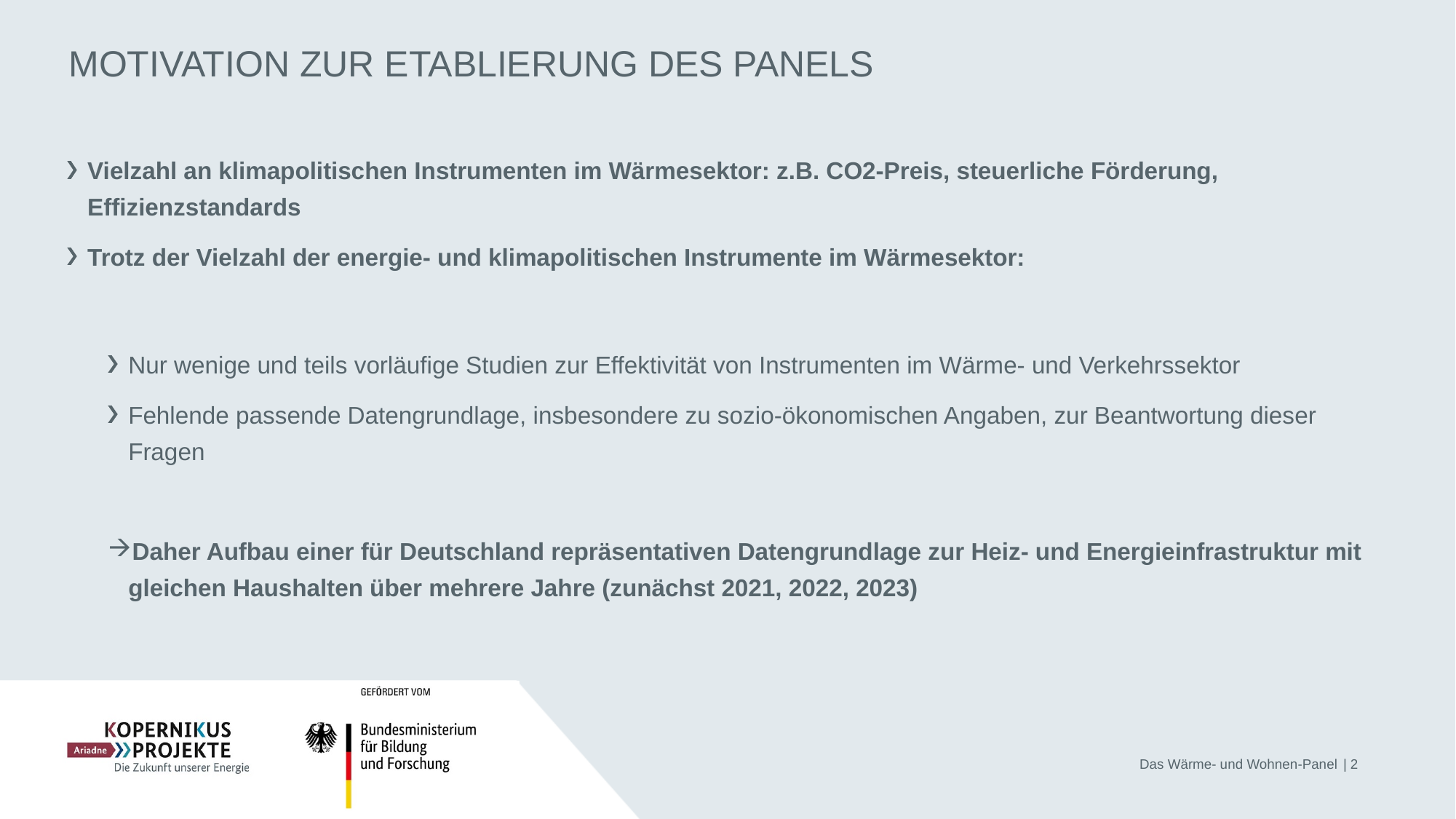

# Motivation zur Etablierung Des Panels
Vielzahl an klimapolitischen Instrumenten im Wärmesektor: z.B. CO2-Preis, steuerliche Förderung, Effizienzstandards
Trotz der Vielzahl der energie- und klimapolitischen Instrumente im Wärmesektor:

Nur wenige und teils vorläufige Studien zur Effektivität von Instrumenten im Wärme- und Verkehrssektor
Fehlende passende Datengrundlage, insbesondere zu sozio-ökonomischen Angaben, zur Beantwortung dieser Fragen

Daher Aufbau einer für Deutschland repräsentativen Datengrundlage zur Heiz- und Energieinfrastruktur mit gleichen Haushalten über mehrere Jahre (zunächst 2021, 2022, 2023)

Das Wärme- und Wohnen-Panel

| 2